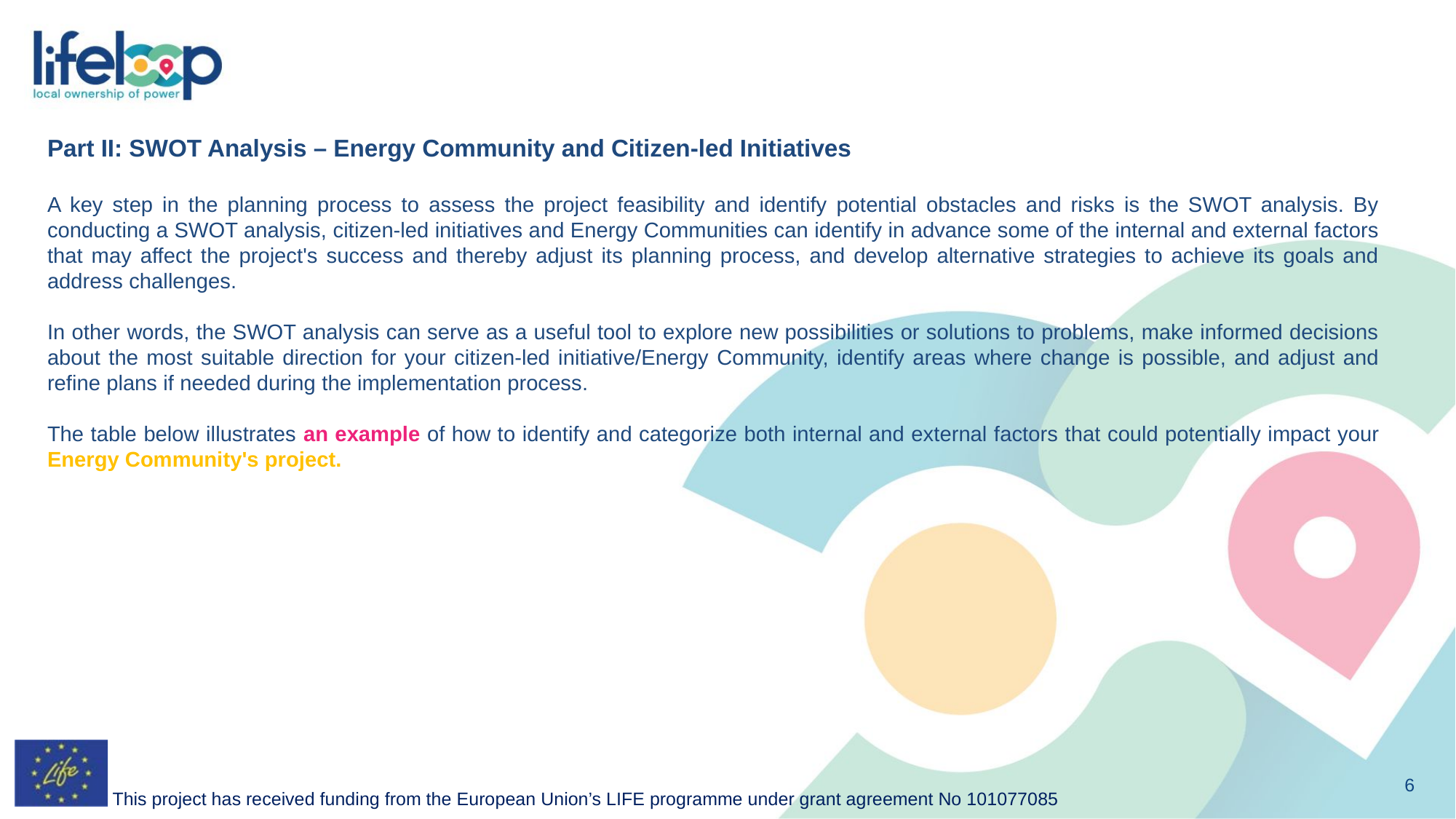

Part II: SWOT Analysis – Energy Community and Citizen-led Initiatives

A key step in the planning process to assess the project feasibility and identify potential obstacles and risks is the SWOT analysis. By conducting a SWOT analysis, citizen-led initiatives and Energy Communities can identify in advance some of the internal and external factors that may affect the project's success and thereby adjust its planning process, and develop alternative strategies to achieve its goals and address challenges.

In other words, the SWOT analysis can serve as a useful tool to explore new possibilities or solutions to problems, make informed decisions about the most suitable direction for your citizen-led initiative/Energy Community, identify areas where change is possible, and adjust and refine plans if needed during the implementation process.

The table below illustrates an example of how to identify and categorize both internal and external factors that could potentially impact your Energy Community's project.
6
This project has received funding from the European Union’s LIFE programme under grant agreement No 101077085